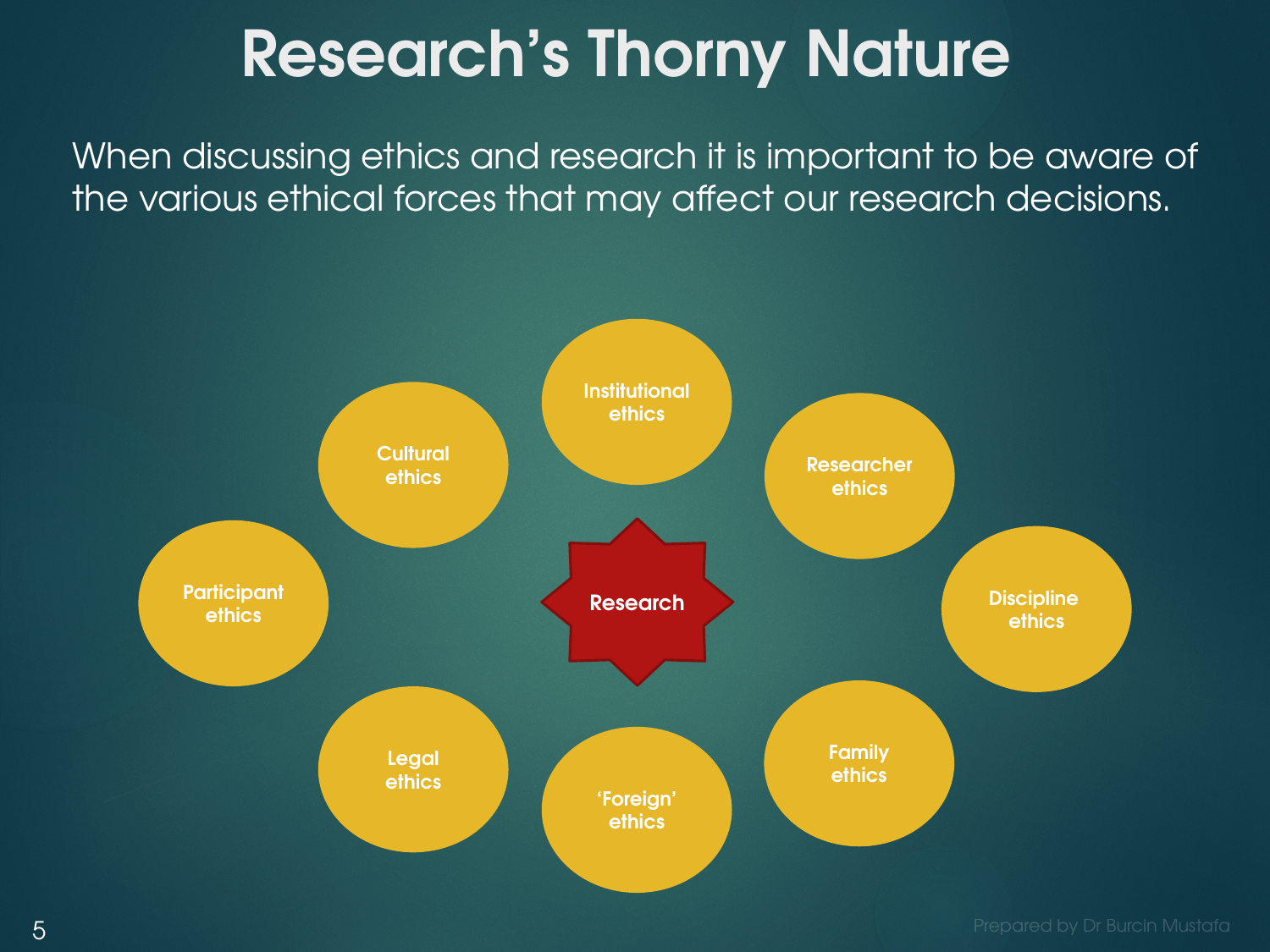

# Research’s Thorny Nature
When discussing ethics and research it is important to be aware of the various ethical forces that may affect our research decisions.
Institutional ethics
Cultural ethics
Researcher ethics
Research
Participant ethics
Discipline  ethics
Family
ethics
Legal ethics
‘Foreign’ ethics
5